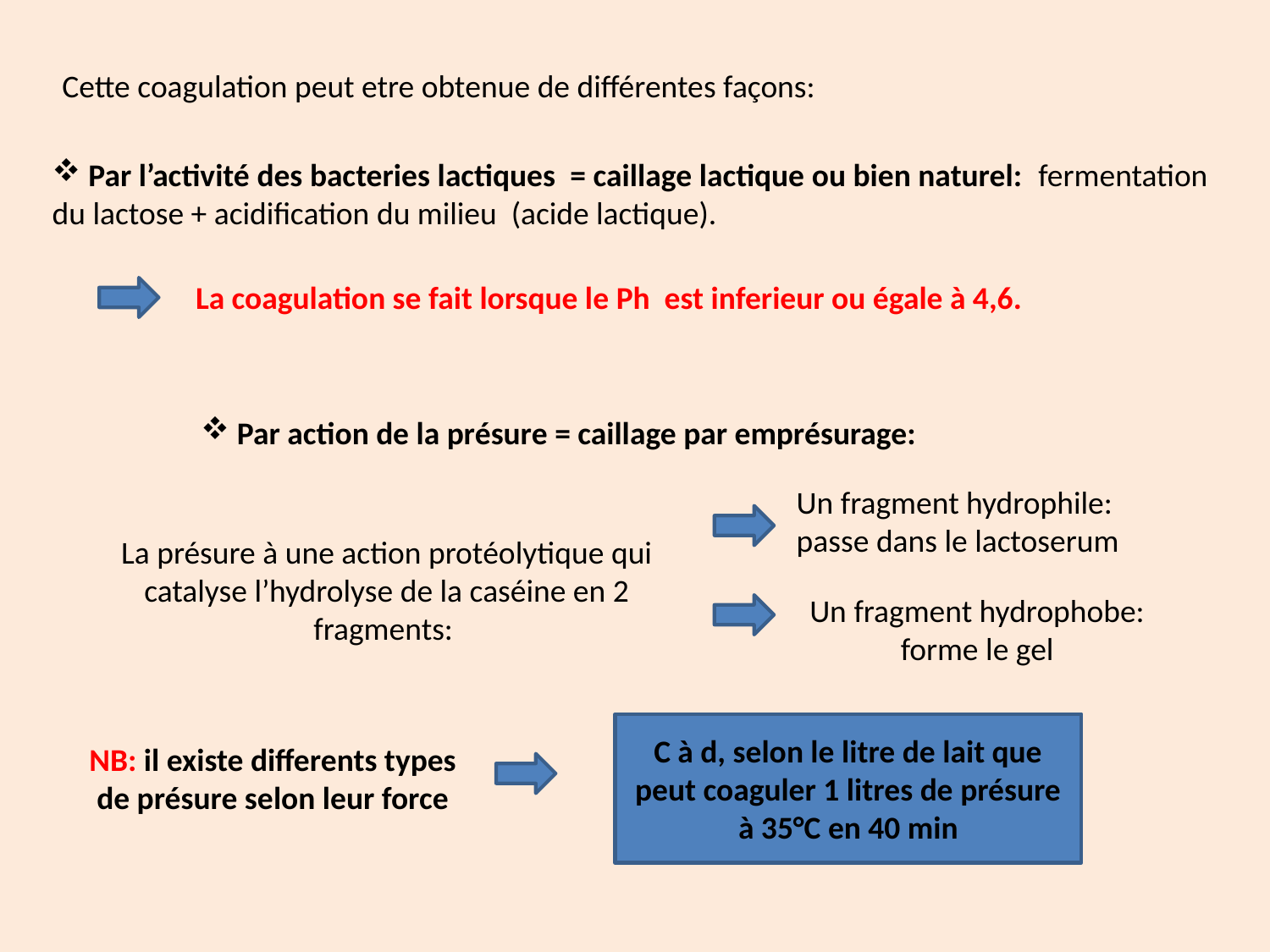

Cette coagulation peut etre obtenue de différentes façons:
 Par l’activité des bacteries lactiques  = caillage lactique ou bien naturel:  fermentation du lactose + acidification du milieu  (acide lactique).
La coagulation se fait lorsque le Ph  est inferieur ou égale à 4,6.

 Par action de la présure = caillage par emprésurage:
Un fragment hydrophile: passe dans le lactoserum

La présure à une action protéolytique qui catalyse l’hydrolyse de la caséine en 2 fragments:
Un fragment hydrophobe: forme le gel

C à d, selon le litre de lait que peut coaguler 1 litres de présure à 35°C en 40 min
NB: il existe differents types de présure selon leur force